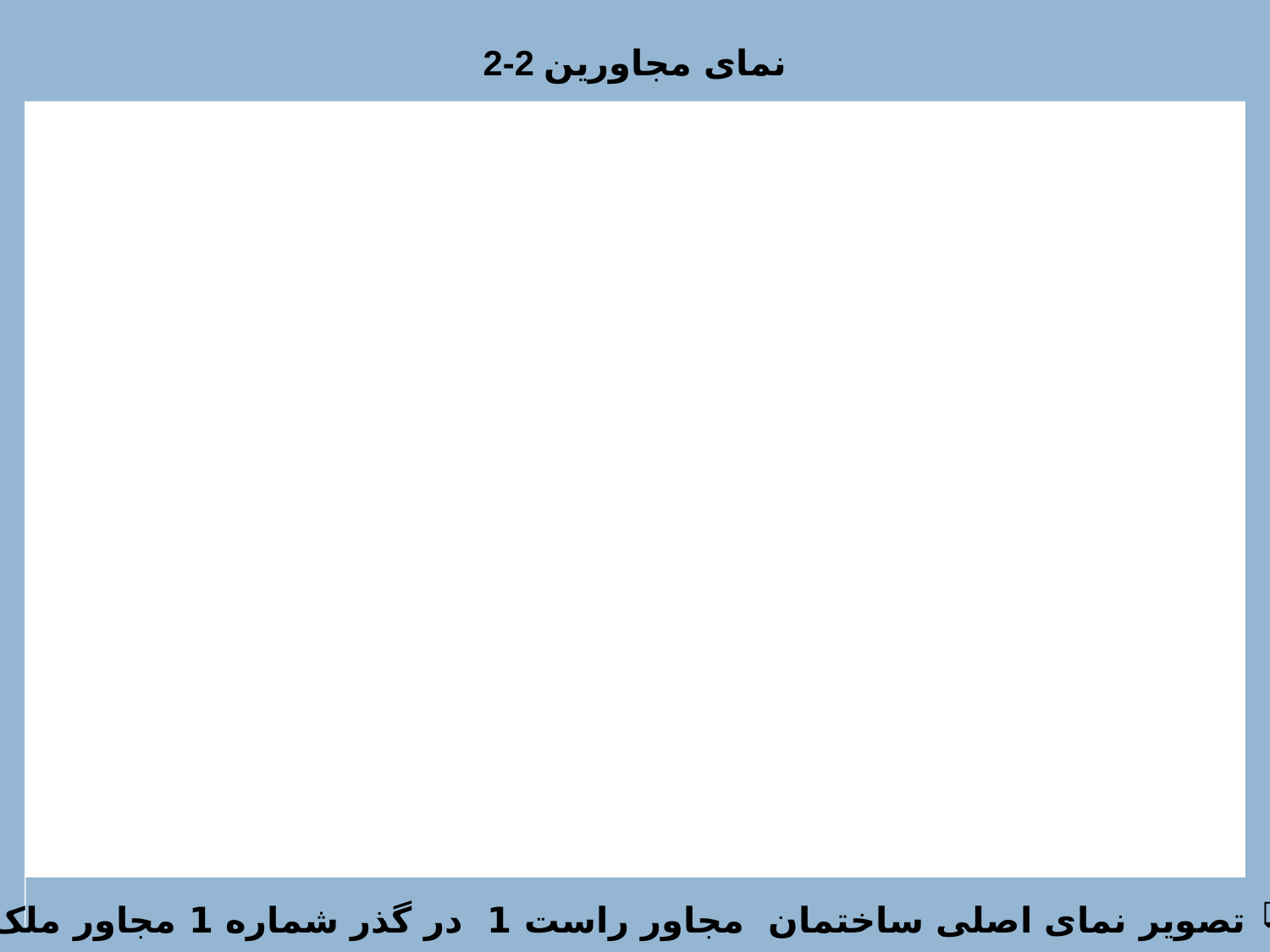

2-2 نمای مجاورین
تصویر نمای اصلی ساختمان  مجاور راست 1  در گذر شماره 1 مجاور ملک